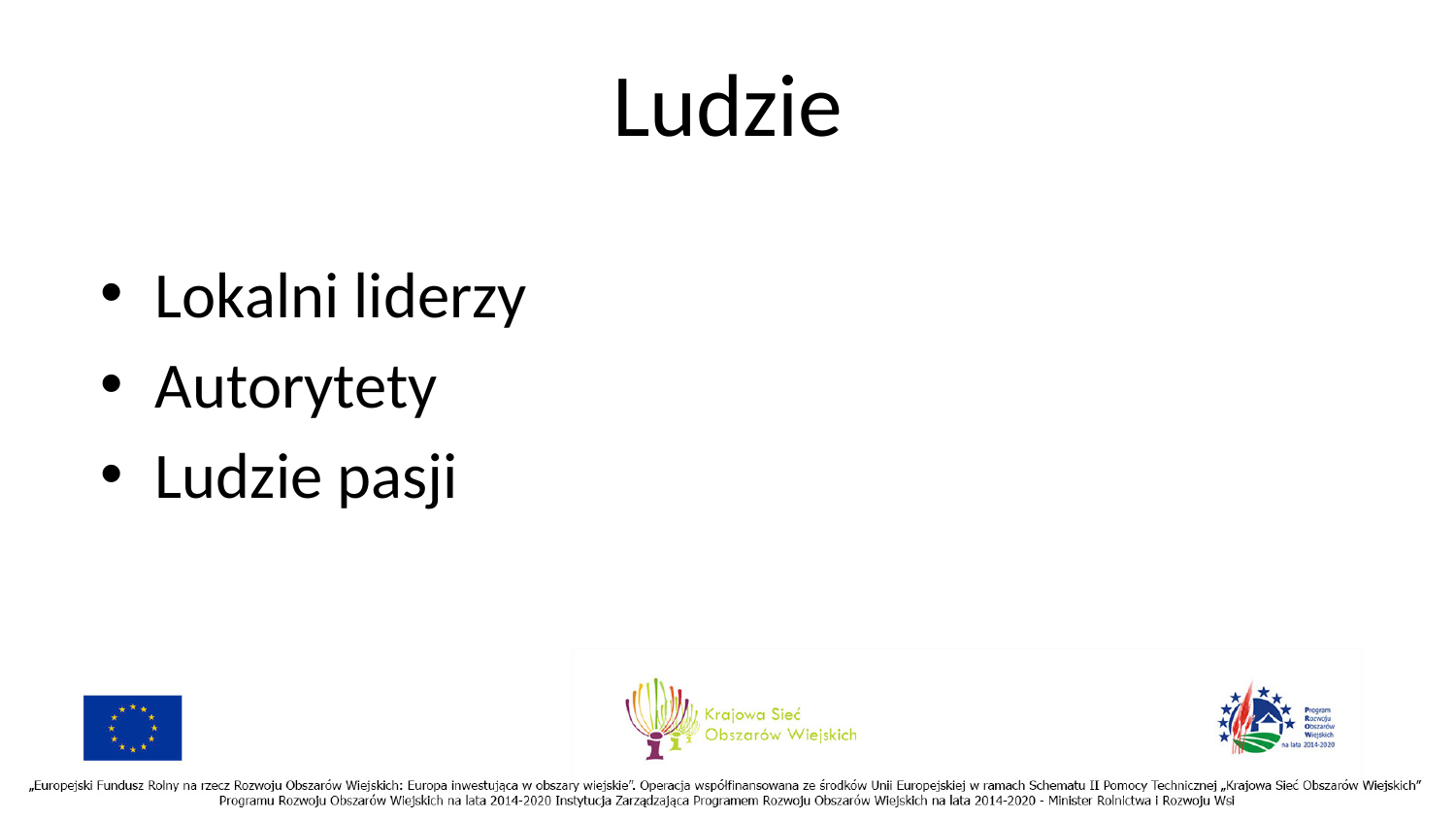

# Ludzie
Lokalni liderzy
Autorytety
Ludzie pasji